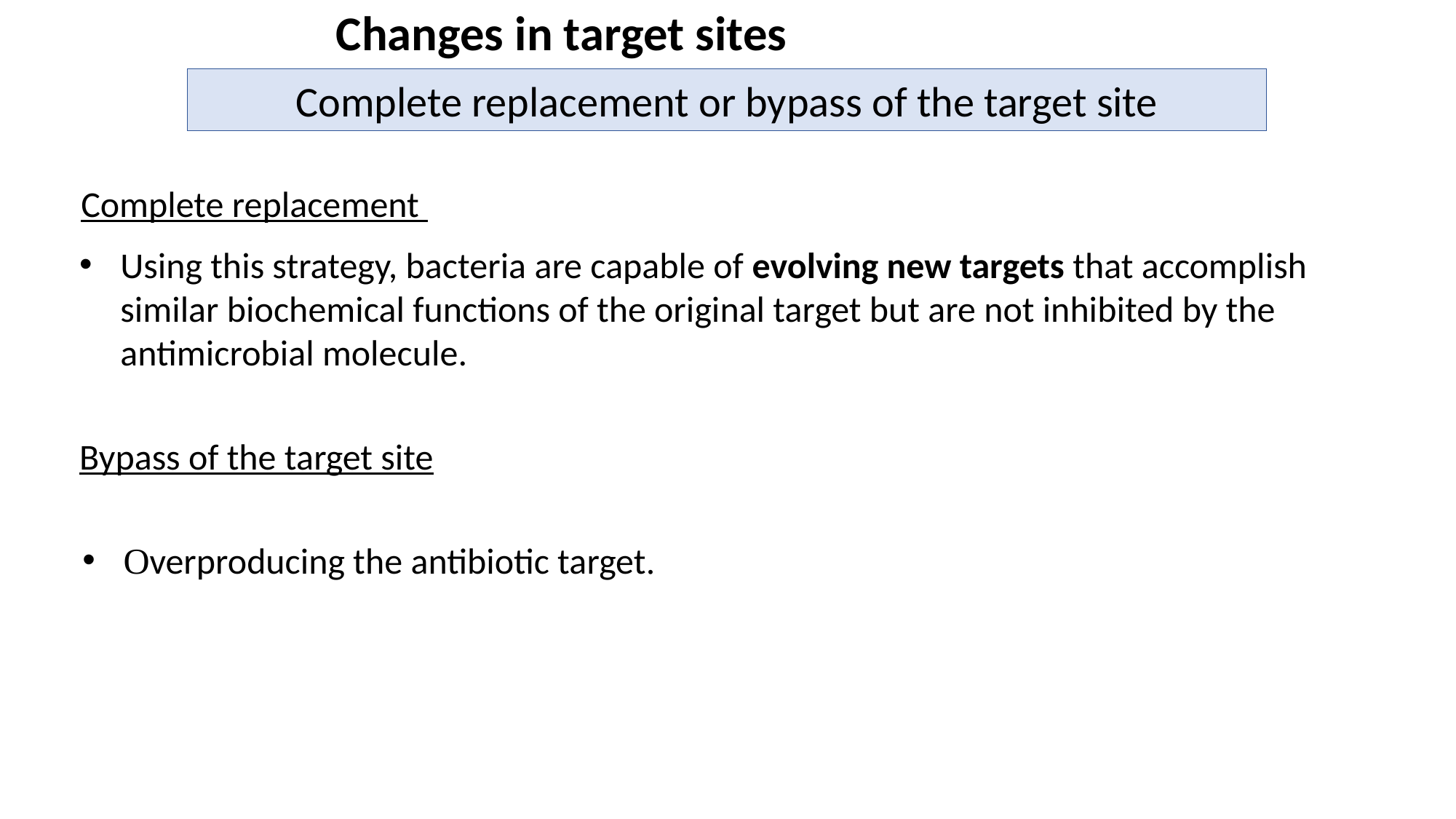

Changes in target sites
Complete replacement or bypass of the target site
Complete replacement
Using this strategy, bacteria are capable of evolving new targets that accomplish similar biochemical functions of the original target but are not inhibited by the antimicrobial molecule.
Bypass of the target site
Overproducing the antibiotic target.